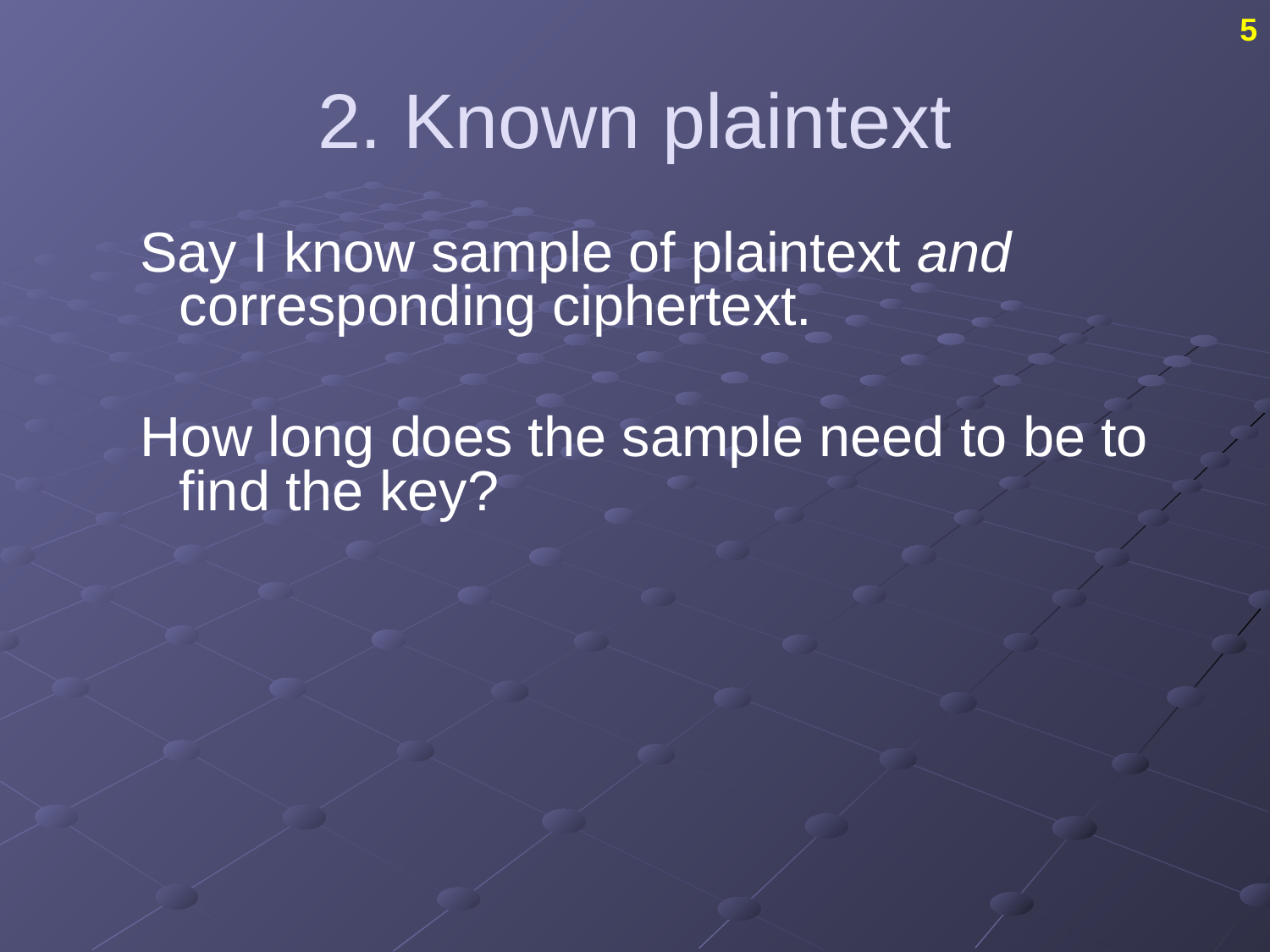

5
# 2. Known plaintext
Say I know sample of plaintext and corresponding ciphertext.

How long does the sample need to be to find the key?